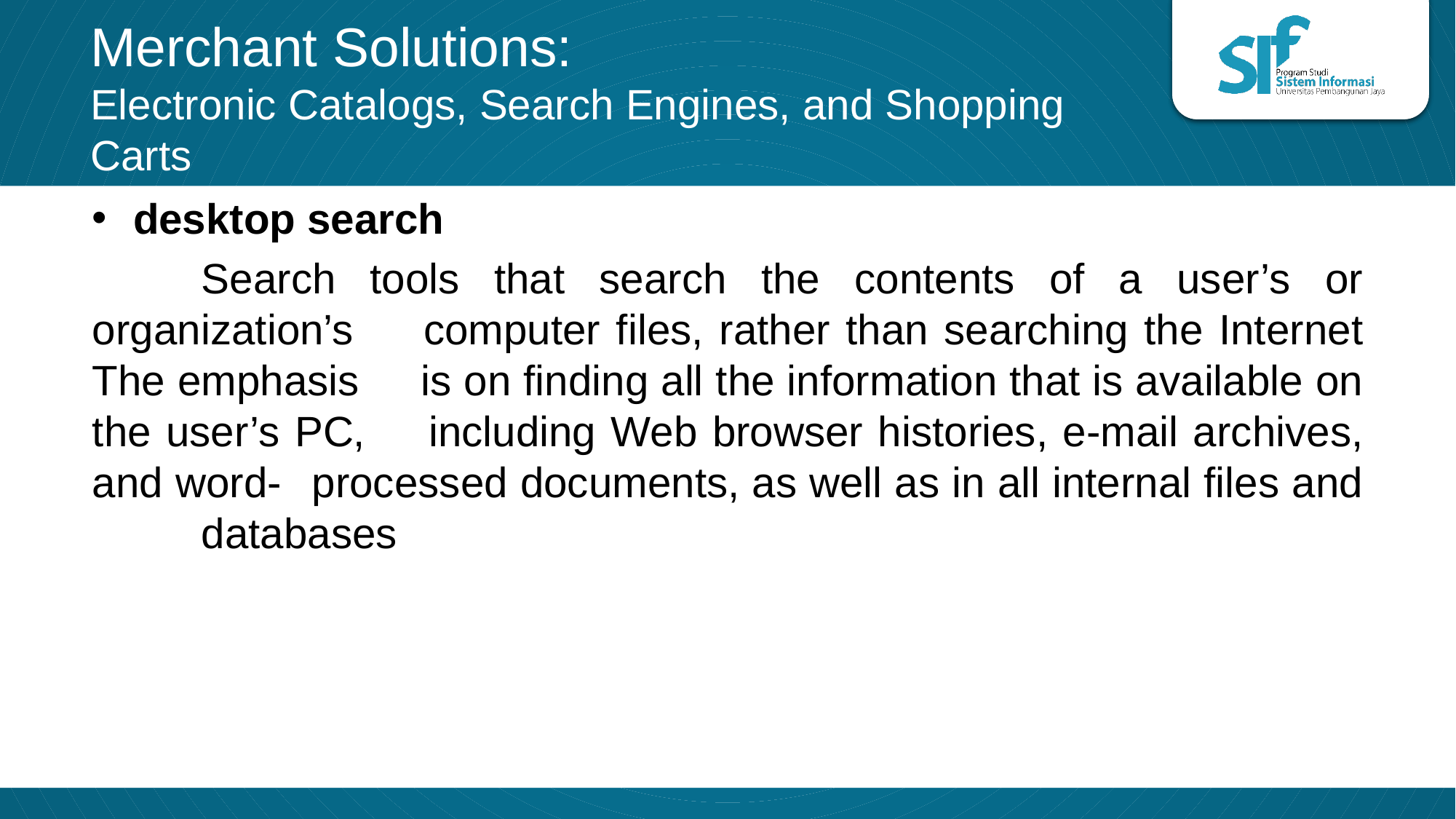

# Merchant Solutions: Electronic Catalogs, Search Engines, and Shopping Carts
desktop search
	Search tools that search the contents of a user’s or organization’s 	computer files, rather than searching the Internet The emphasis 	is on finding all the information that is available on the user’s PC, 	including Web browser histories, e-mail archives, and word- 	processed documents, as well as in all internal files and 	databases